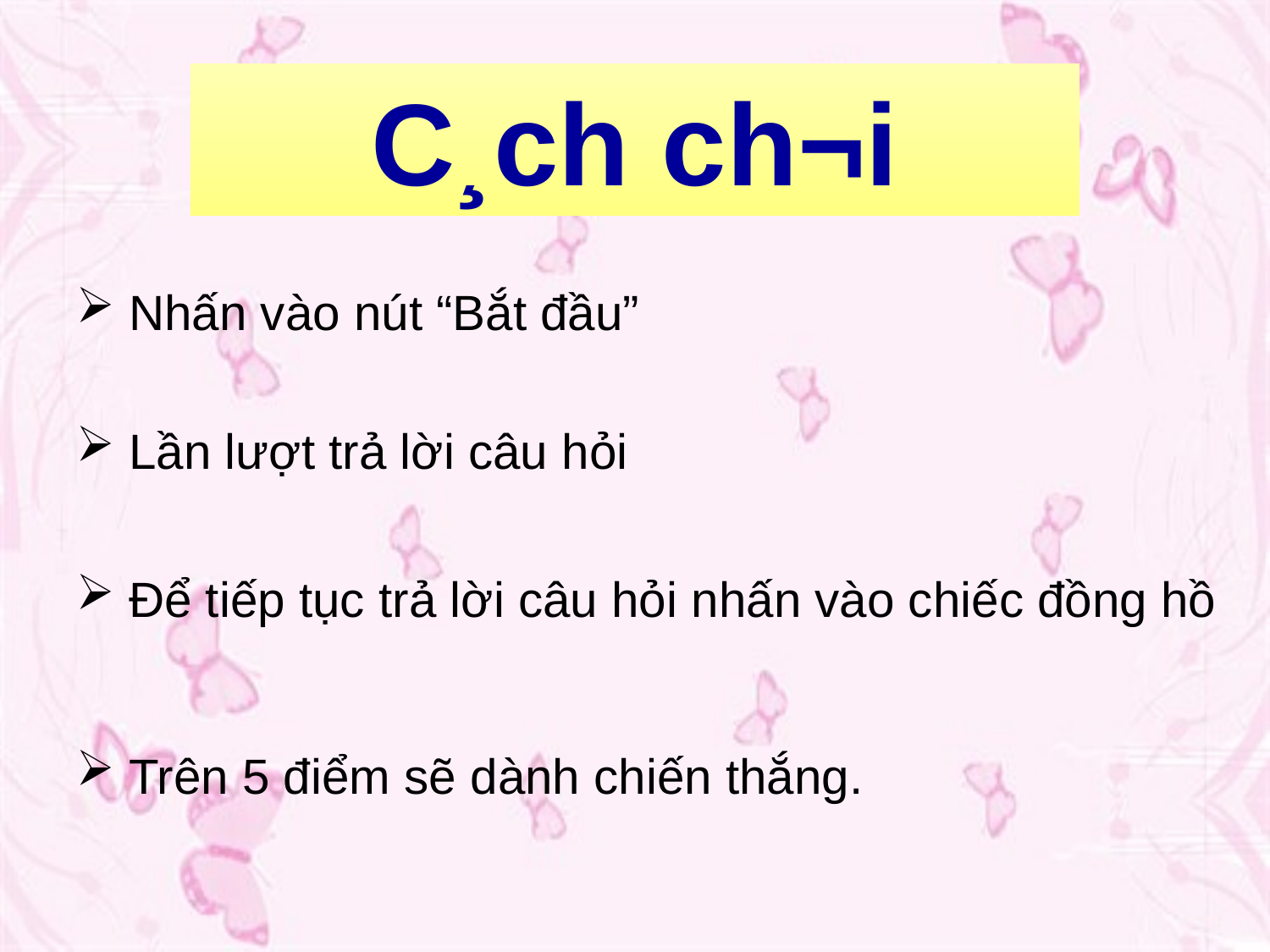

C¸ch ch¬i
 Nhấn vào nút “Bắt đầu”
 Lần lượt trả lời câu hỏi
 Để tiếp tục trả lời câu hỏi nhấn vào chiếc đồng hồ
 Trên 5 điểm sẽ dành chiến thắng.